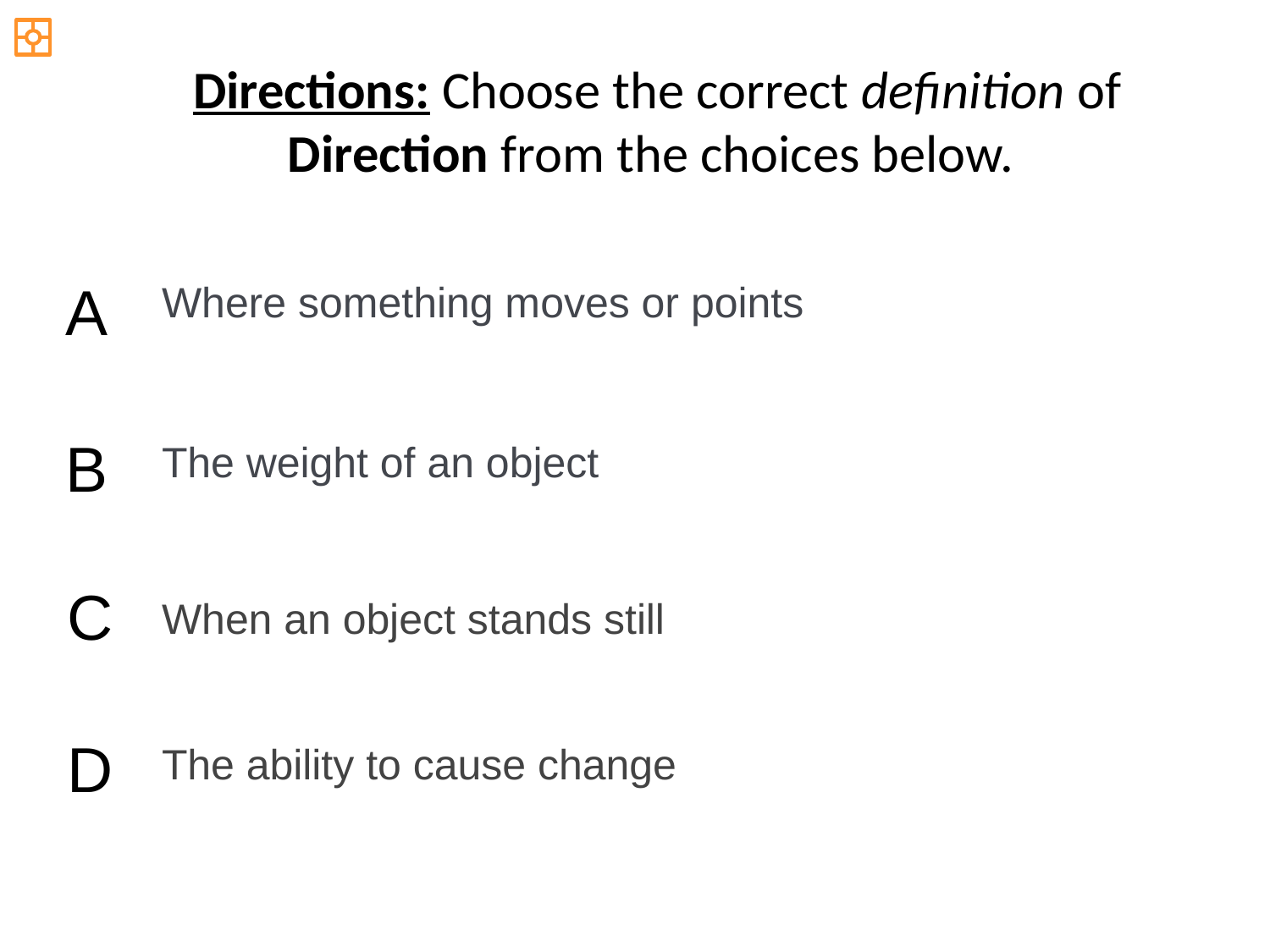

Directions: Choose the correct definition of Direction from the choices below.
A

Where something moves or points
B
The weight of an object
C
When an object stands still
D
The ability to cause change